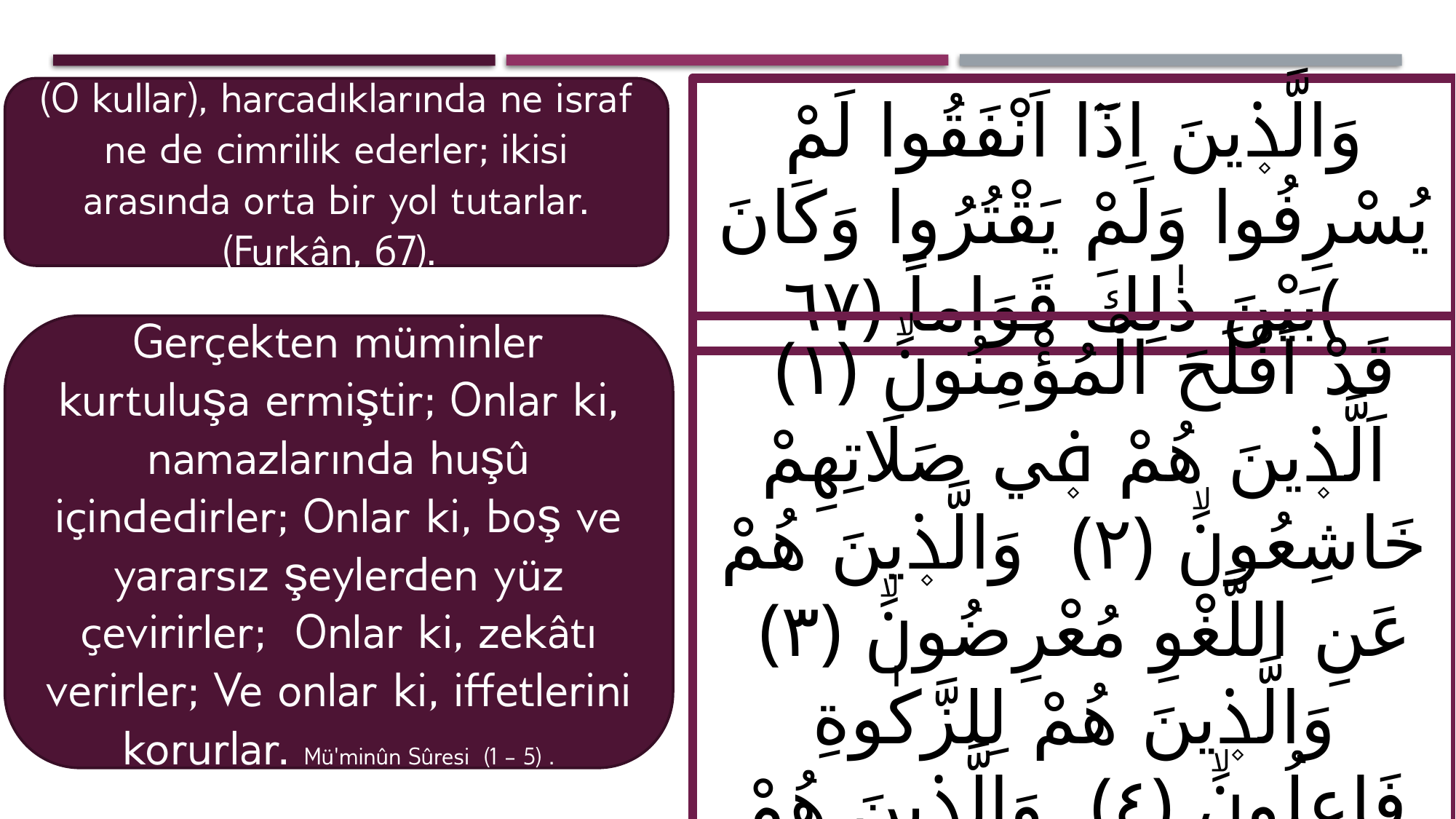

وَالَّذ۪ينَ اِذَٓا اَنْفَقُوا لَمْ يُسْرِفُوا وَلَمْ يَقْتُرُوا وَكَانَ بَيْنَ ذٰلِكَ قَوَاماً ﴿٦٧﴾
(O kullar), harcadıklarında ne israf ne de cimrilik ederler; ikisi arasında orta bir yol tutarlar. (Furkân, 67).
Gerçekten müminler kurtuluşa ermiştir; Onlar ki, namazlarında huşû içindedirler; Onlar ki, boş ve yararsız şeylerden yüz çevirirler;  Onlar ki, zekâtı verirler; Ve onlar ki, iffetlerini korurlar. Mü'minûn Sûresi  (1 – 5) .
قَدْ اَفْلَحَ الْمُؤْمِنُونَۙ ﴿١﴾  اَلَّذ۪ينَ هُمْ ف۪ي صَلَاتِهِمْ خَاشِعُونَۙ ﴿٢﴾  وَالَّذ۪ينَ هُمْ عَنِ اللَّغْوِ مُعْرِضُونَۙ ﴿٣﴾  وَالَّذ۪ينَ هُمْ لِلزَّكٰوةِ فَاعِلُونَۙ ﴿٤﴾  وَالَّذ۪ينَ هُمْ لِفُرُوجِهِمْ حَافِظُونَۙ ﴿٥﴾